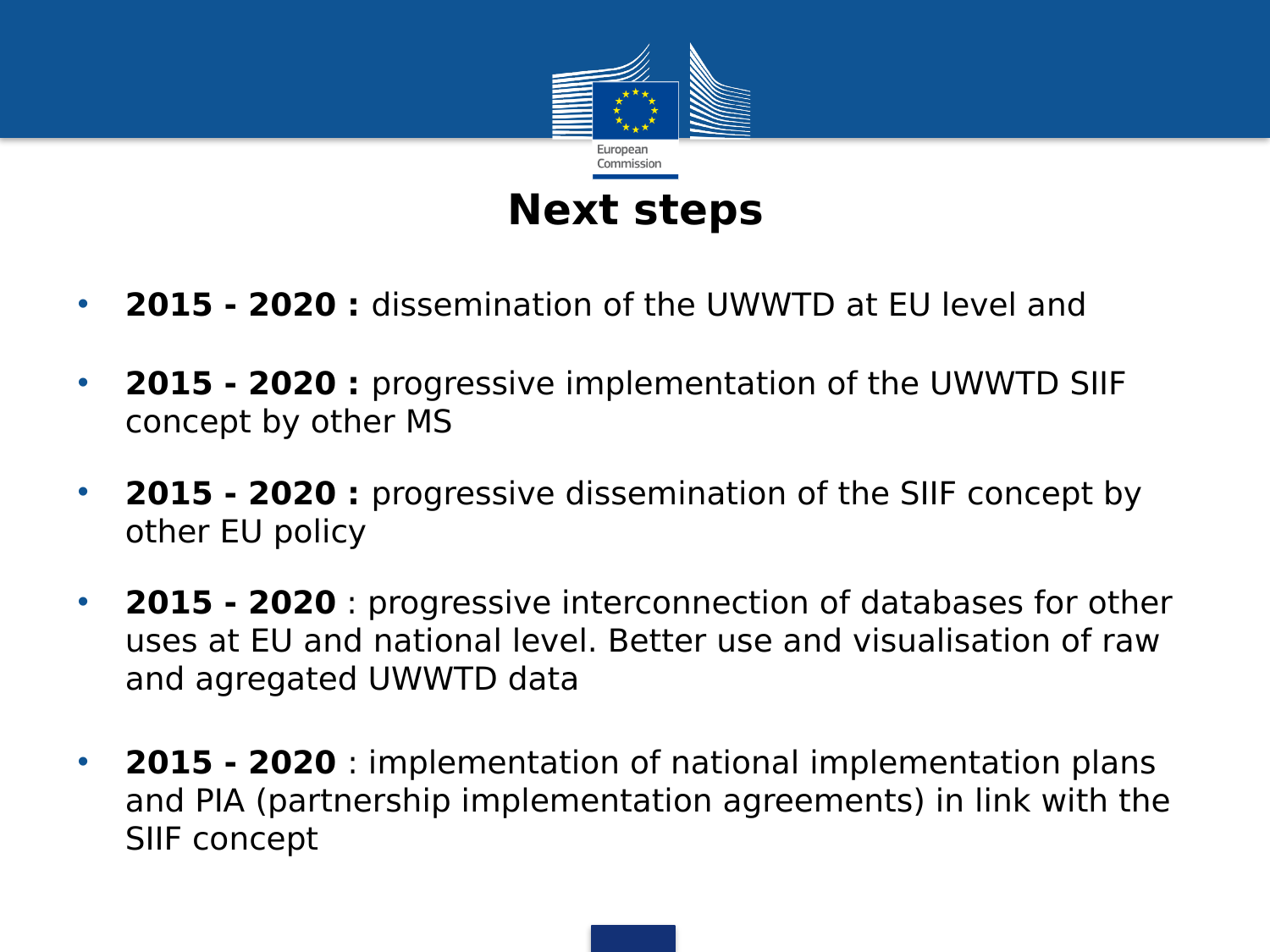

2015 - 2020 : dissemination of the UWWTD at EU level and

2015 - 2020 : progressive implementation of the UWWTD SIIF concept by other MS

2015 - 2020 : progressive dissemination of the SIIF concept by other EU policy

2015 - 2020 : progressive interconnection of databases for other uses at EU and national level. Better use and visualisation of raw and agregated UWWTD data

2015 - 2020 : implementation of national implementation plans and PIA (partnership implementation agreements) in link with the SIIF concept

Next steps